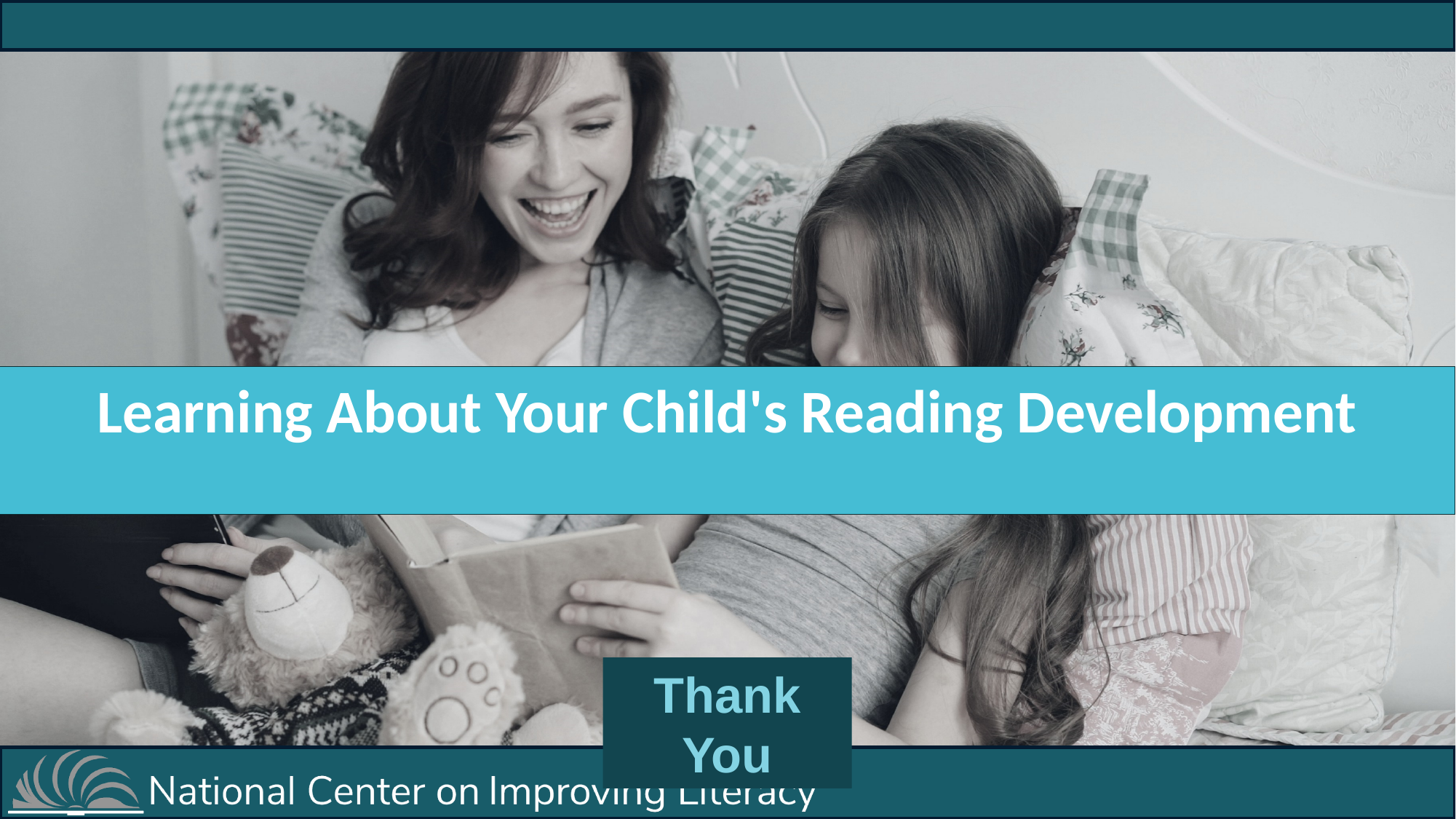

Learning About Your Child's Reading Development
Thank You